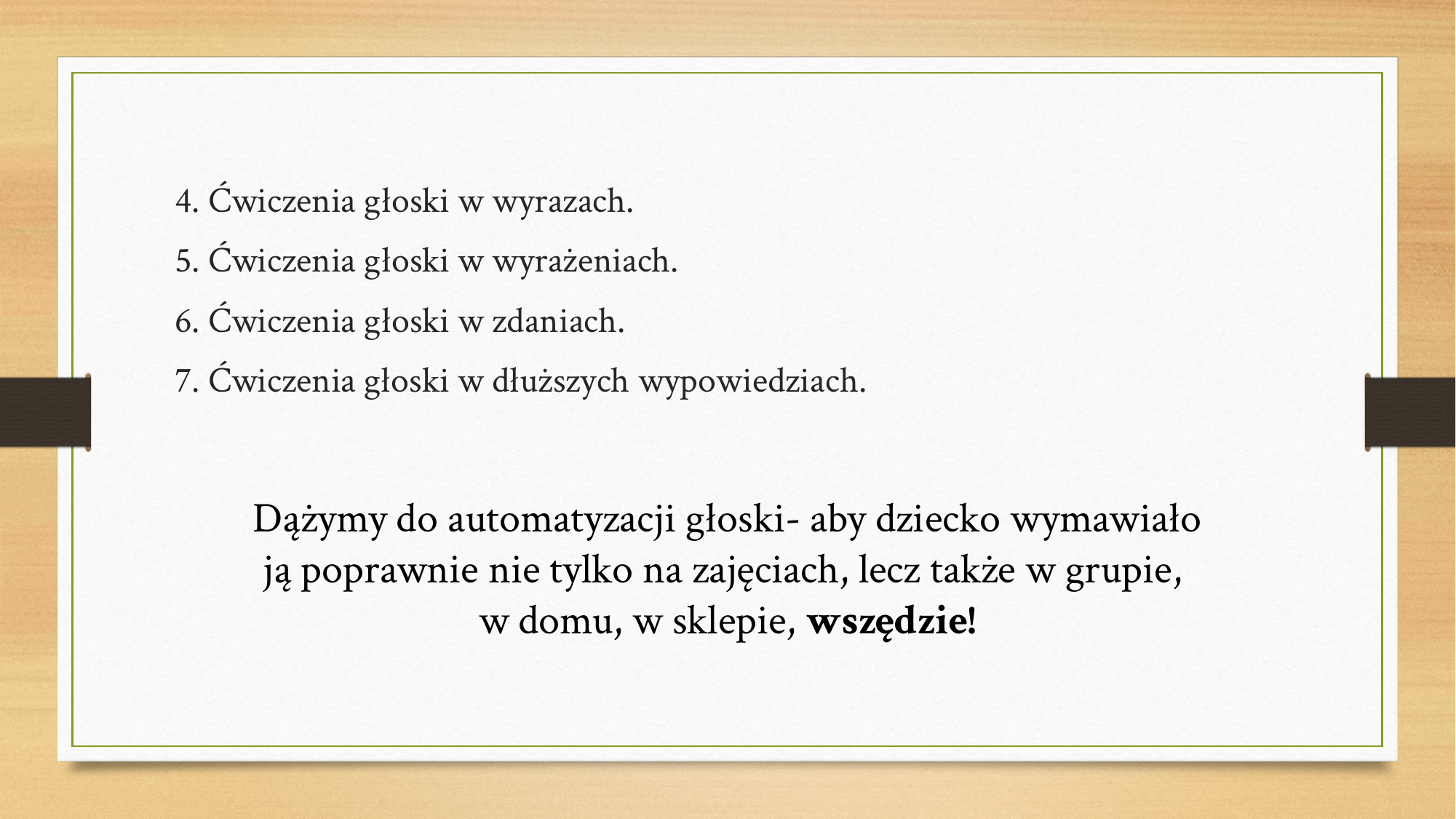

4. Ćwiczenia głoski w wyrazach.
5. Ćwiczenia głoski w wyrażeniach.
6. Ćwiczenia głoski w zdaniach.
7. Ćwiczenia głoski w dłuższych wypowiedziach.

Dążymy do automatyzacji głoski- aby dziecko wymawiało ją poprawnie nie tylko na zajęciach, lecz także w grupie,
w domu, w sklepie, wszędzie!